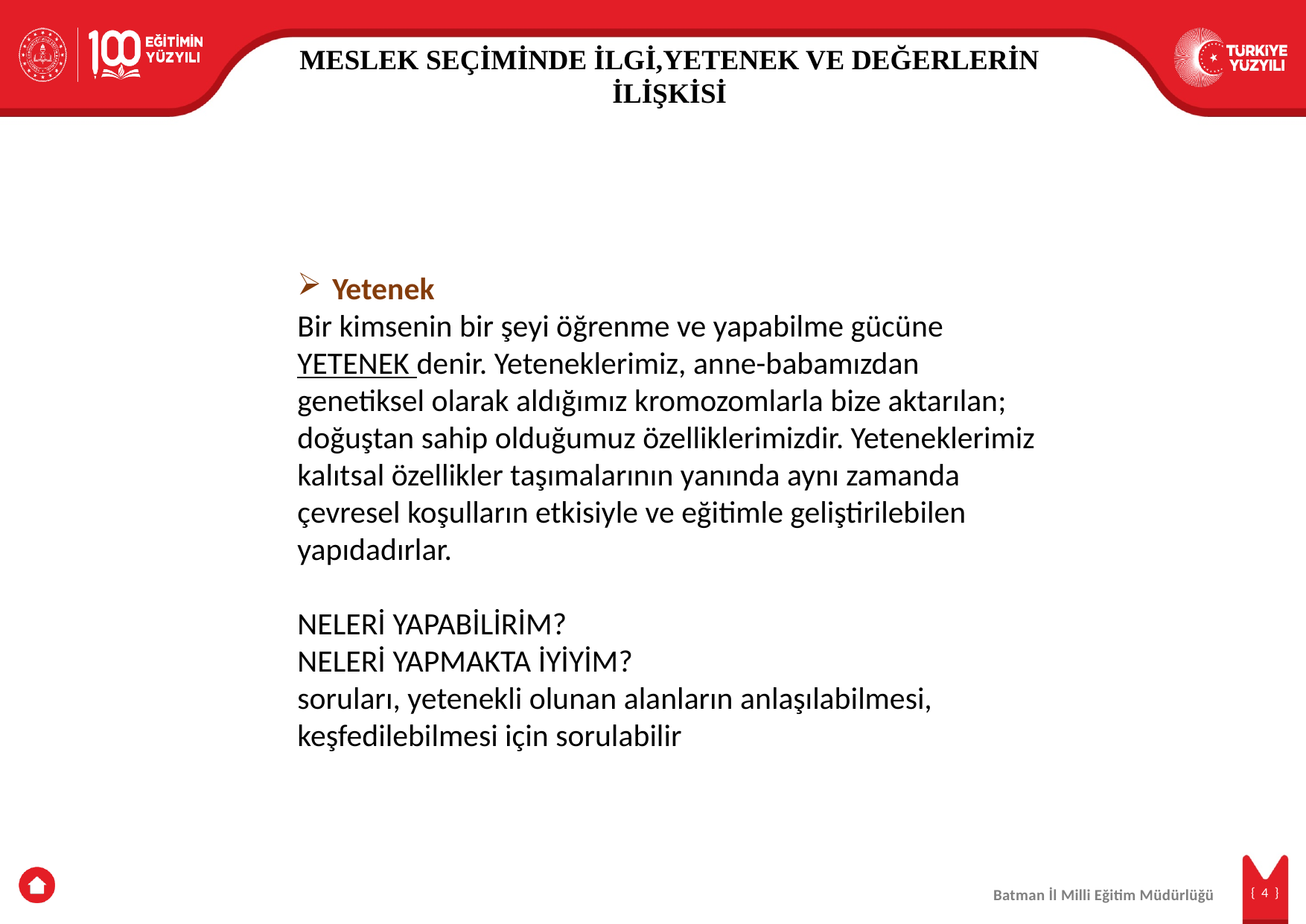

MESLEK SEÇİMİNDE İLGİ,YETENEK VE DEĞERLERİN İLİŞKİSİ
Yetenek
Bir kimsenin bir şeyi öğrenme ve yapabilme gücüne YETENEK denir. Yeteneklerimiz, anne-babamızdan genetiksel olarak aldığımız kromozomlarla bize aktarılan; doğuştan sahip olduğumuz özelliklerimizdir. Yeteneklerimiz kalıtsal özellikler taşımalarının yanında aynı zamanda çevresel koşulların etkisiyle ve eğitimle geliştirilebilen yapıdadırlar.

NELERİ YAPABİLİRİM?
NELERİ YAPMAKTA İYİYİM?
soruları, yetenekli olunan alanların anlaşılabilmesi, keşfedilebilmesi için sorulabilir
MESLEK SEÇİMİNDE İLGİ,YETENEK VE DEĞERLERİN İLİŞKİSİ